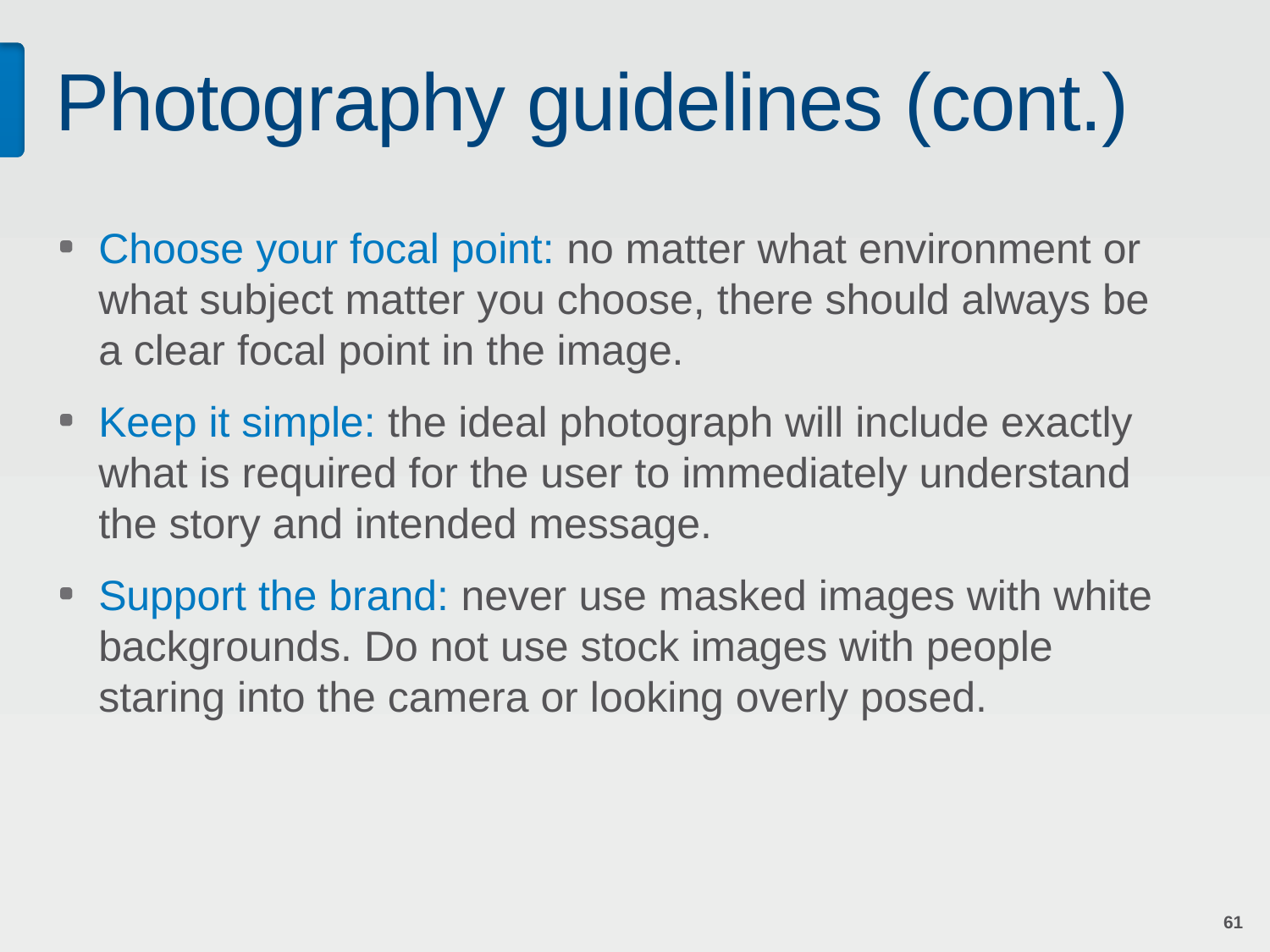

# Photography guidelines (cont.)
Choose your focal point: no matter what environment or what subject matter you choose, there should always be a clear focal point in the image.
Keep it simple: the ideal photograph will include exactly what is required for the user to immediately understand the story and intended message.
Support the brand: never use masked images with white backgrounds. Do not use stock images with people staring into the camera or looking overly posed.